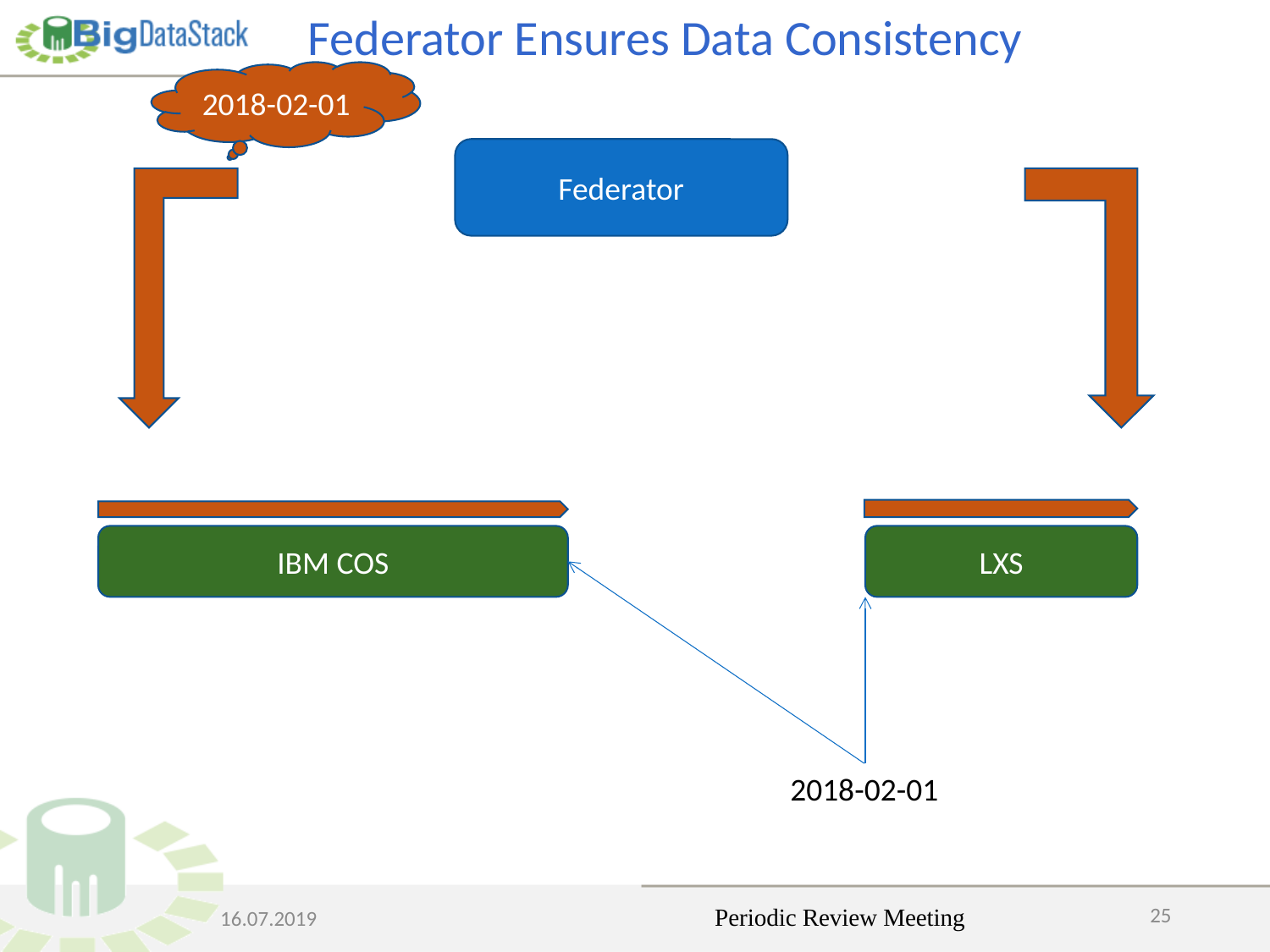

# Federator Ensures Data Consistency
2018-02-01
Federator

IBM COS
LXS
2018-02-01
25
Periodic Review Meeting
16.07.2019